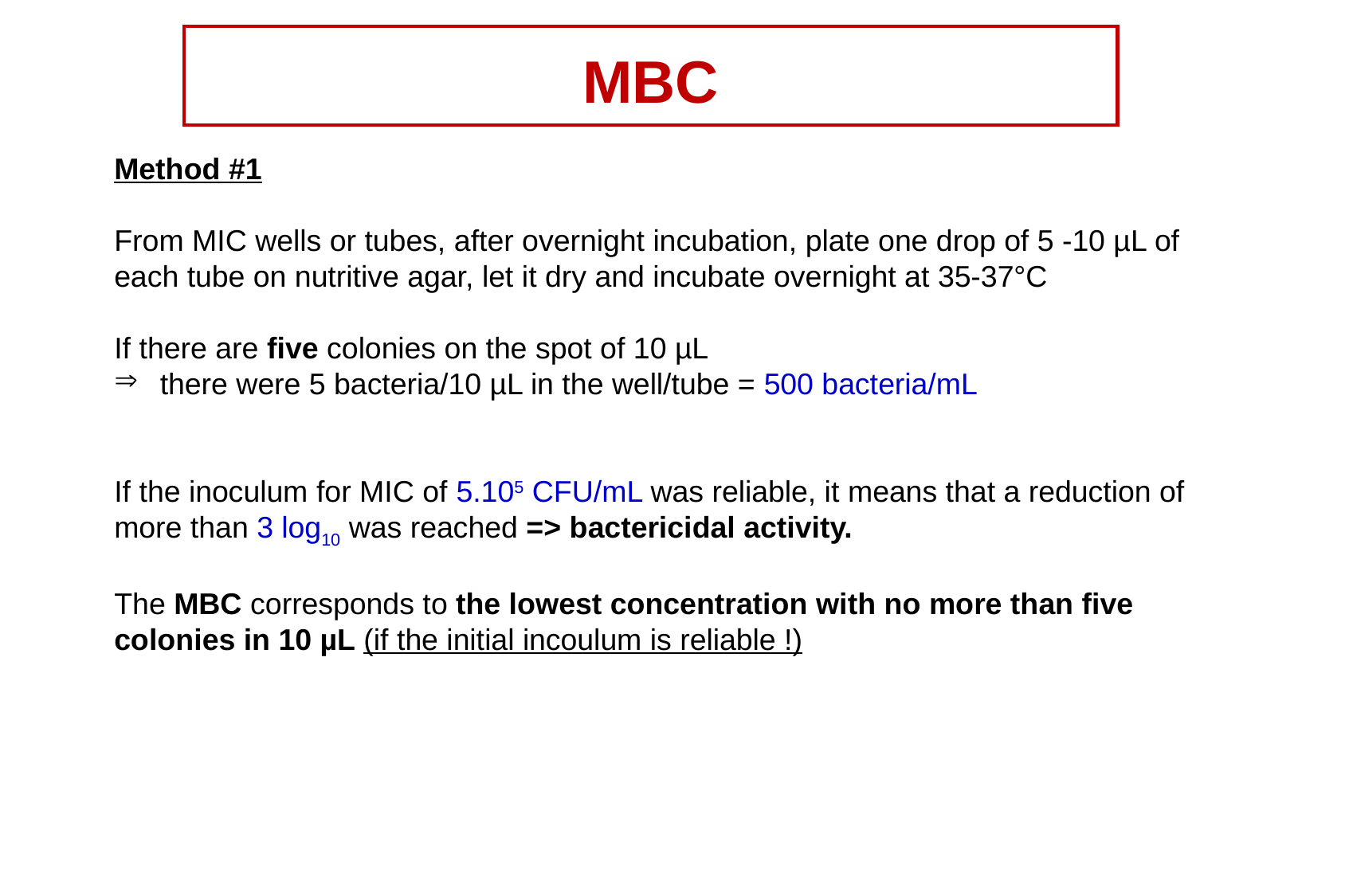

MBC
Method #1

From MIC wells or tubes, after overnight incubation, plate one drop of 5 -10 µL of each tube on nutritive agar, let it dry and incubate overnight at 35-37°C

If there are five colonies on the spot of 10 µL
 there were 5 bacteria/10 µL in the well/tube = 500 bacteria/mL

If the inoculum for MIC of 5.105 CFU/mL was reliable, it means that a reduction of more than 3 log10 was reached => bactericidal activity.

The MBC corresponds to the lowest concentration with no more than five colonies in 10 µL (if the initial incoulum is reliable !)